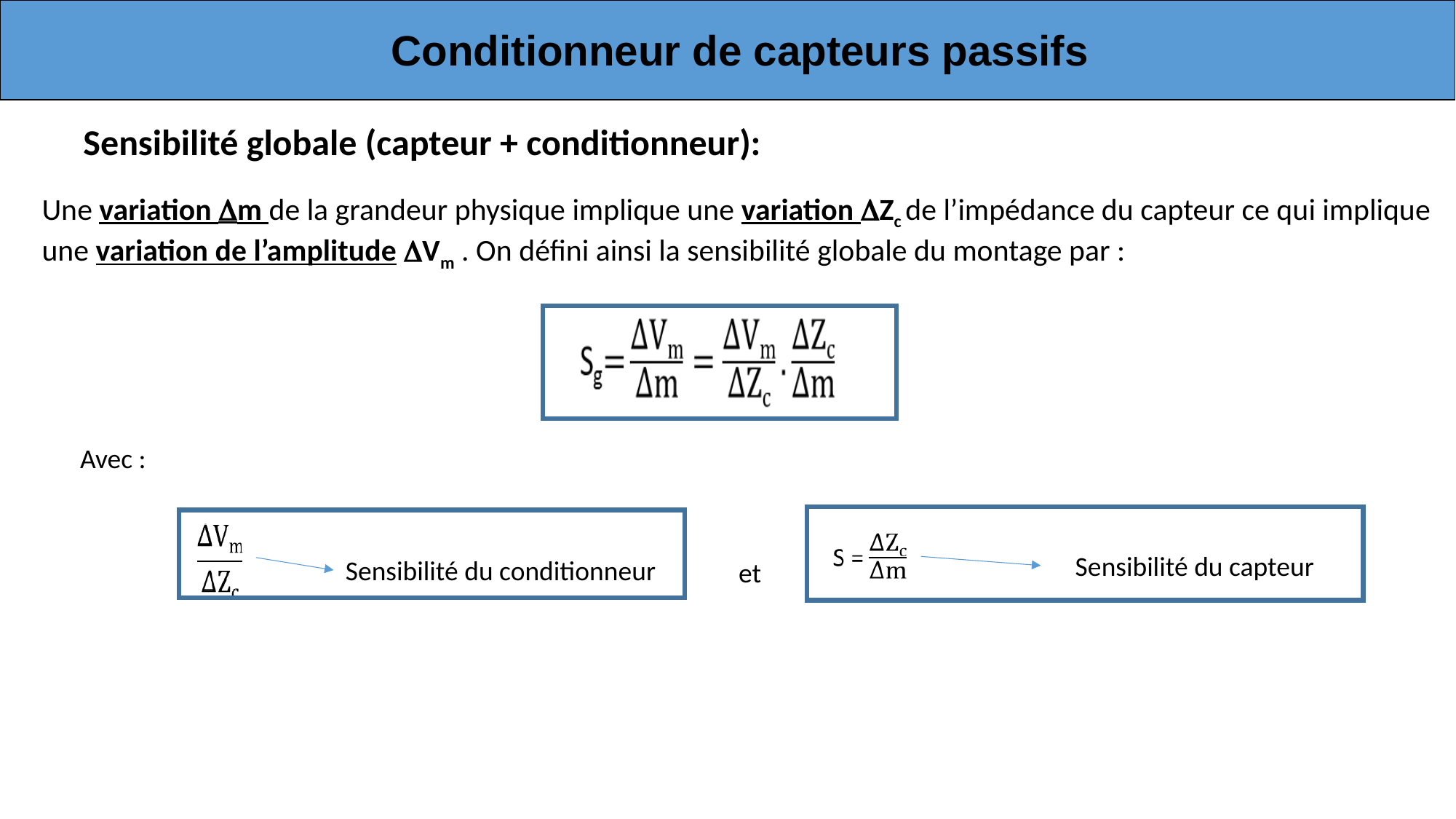

Conditionneur de capteurs passifs
Sensibilité globale (capteur + conditionneur):
Une variation Δm de la grandeur physique implique une variation ΔZc de l’impédance du capteur ce qui implique
une variation de l’amplitude ΔVm . On défini ainsi la sensibilité globale du montage par :

Avec :

Sensibilité du capteur
Sensibilité du conditionneur
et